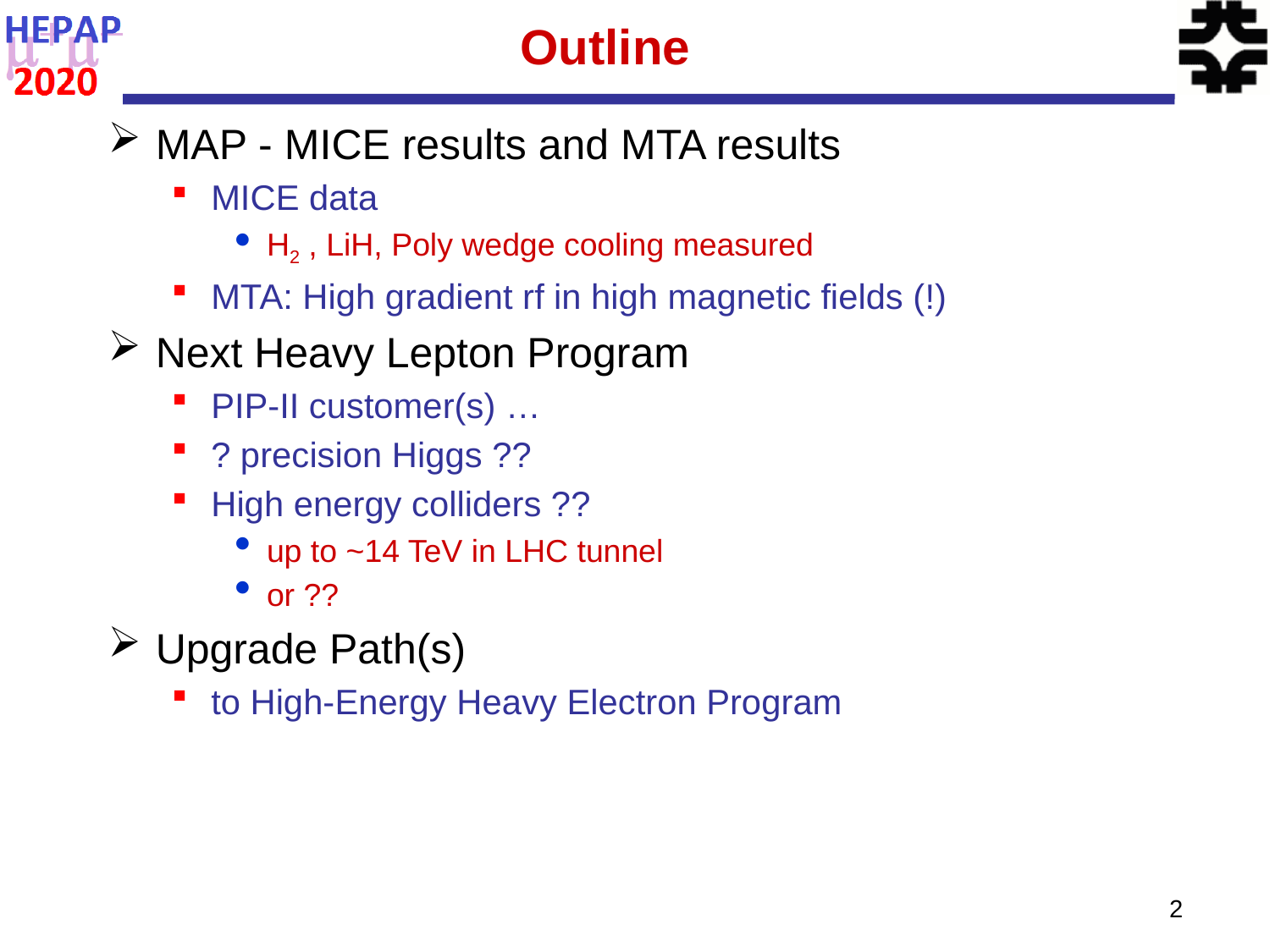

# Outline
MAP - MICE results and MTA results
MICE data
H2 , LiH, Poly wedge cooling measured
MTA: High gradient rf in high magnetic fields (!)
Next Heavy Lepton Program
PIP-II customer(s) …
? precision Higgs ??
High energy colliders ??
up to ~14 TeV in LHC tunnel
or ??
Upgrade Path(s)
to High-Energy Heavy Electron Program
2